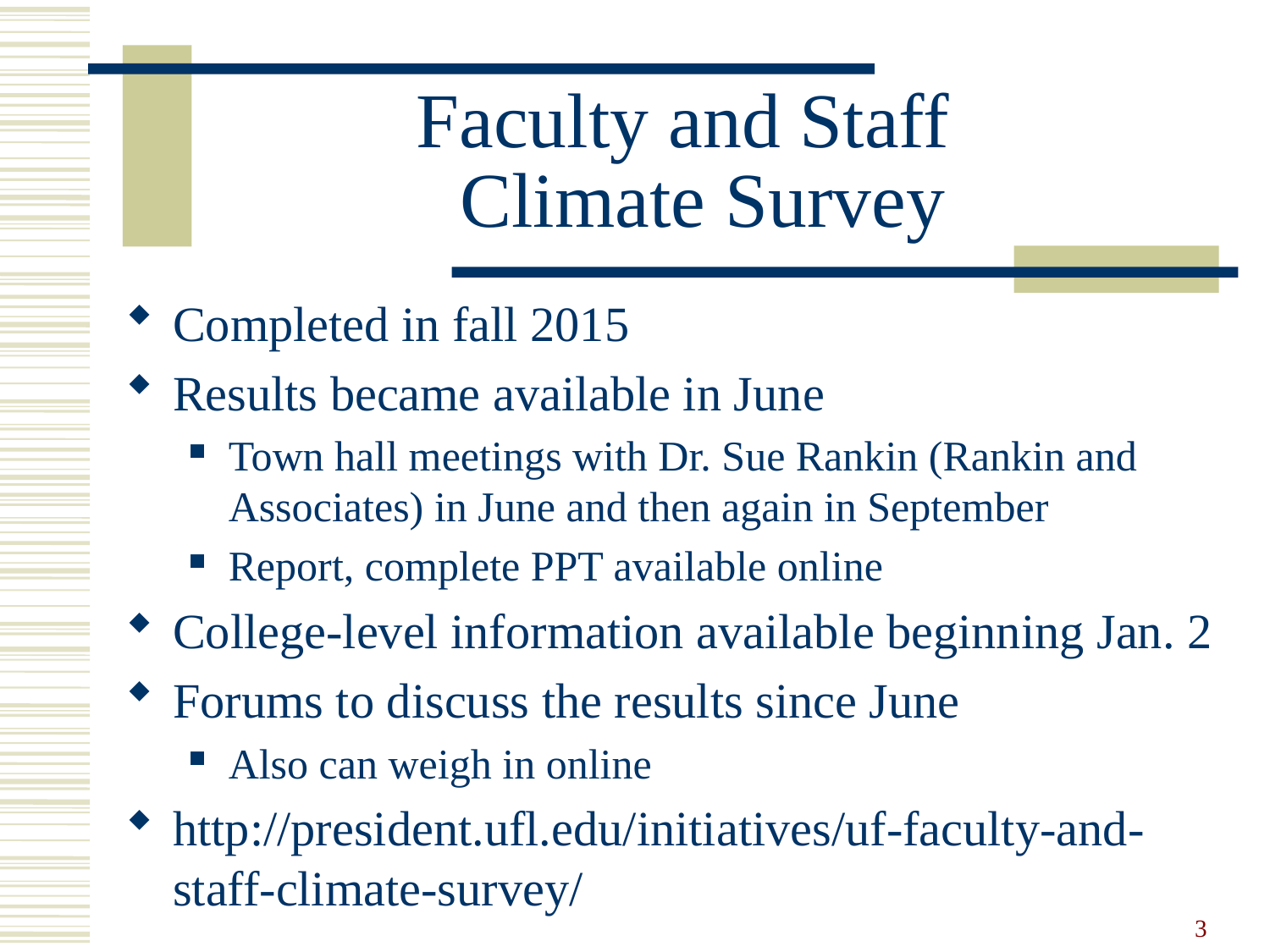

# Faculty and Staff Climate Survey
Completed in fall 2015
Results became available in June
Town hall meetings with Dr. Sue Rankin (Rankin and Associates) in June and then again in September
Report, complete PPT available online
College-level information available beginning Jan. 2
Forums to discuss the results since June
Also can weigh in online
http://president.ufl.edu/initiatives/uf-faculty-and-staff-climate-survey/

3